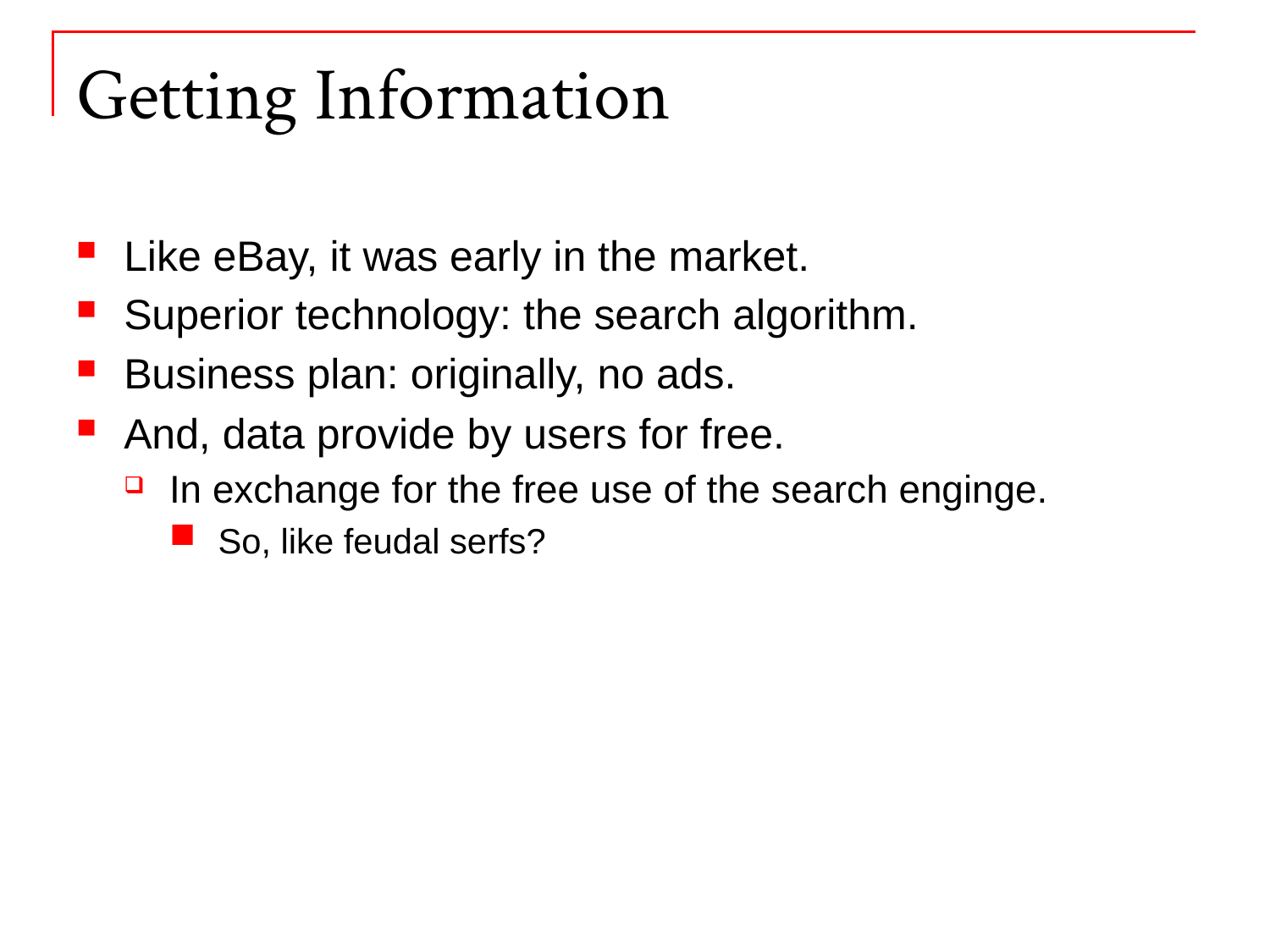

# Getting Information
Like eBay, it was early in the market.
Superior technology: the search algorithm.
Business plan: originally, no ads.
And, data provide by users for free.
In exchange for the free use of the search enginge.
So, like feudal serfs?